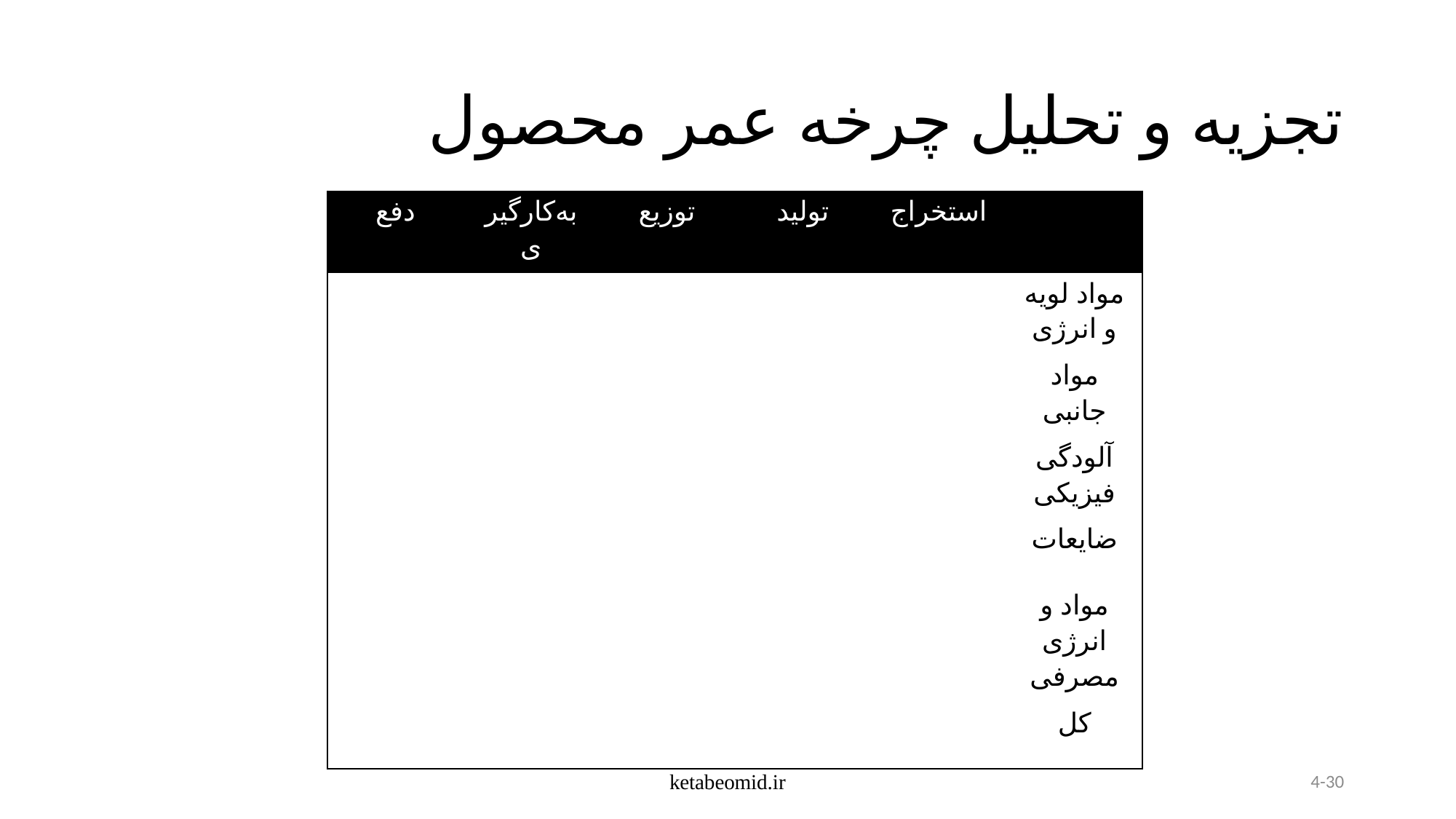

# تجزیه و تحلیل چرخه عمر محصول
| دفع | به‌کارگیری | توزیع | تولید | استخراج |  |
| --- | --- | --- | --- | --- | --- |
|  |  |  |  |  | مواد لویه و انرژی |
|  |  |  |  |  | مواد جانبی |
|  |  |  |  |  | آلودگی فیزیکی |
|  |  |  |  |  | ضایعات |
|  |  |  |  |  | مواد و انرژی مصرفی |
|  |  |  |  |  | کل |
ketabeomid.ir
4-30